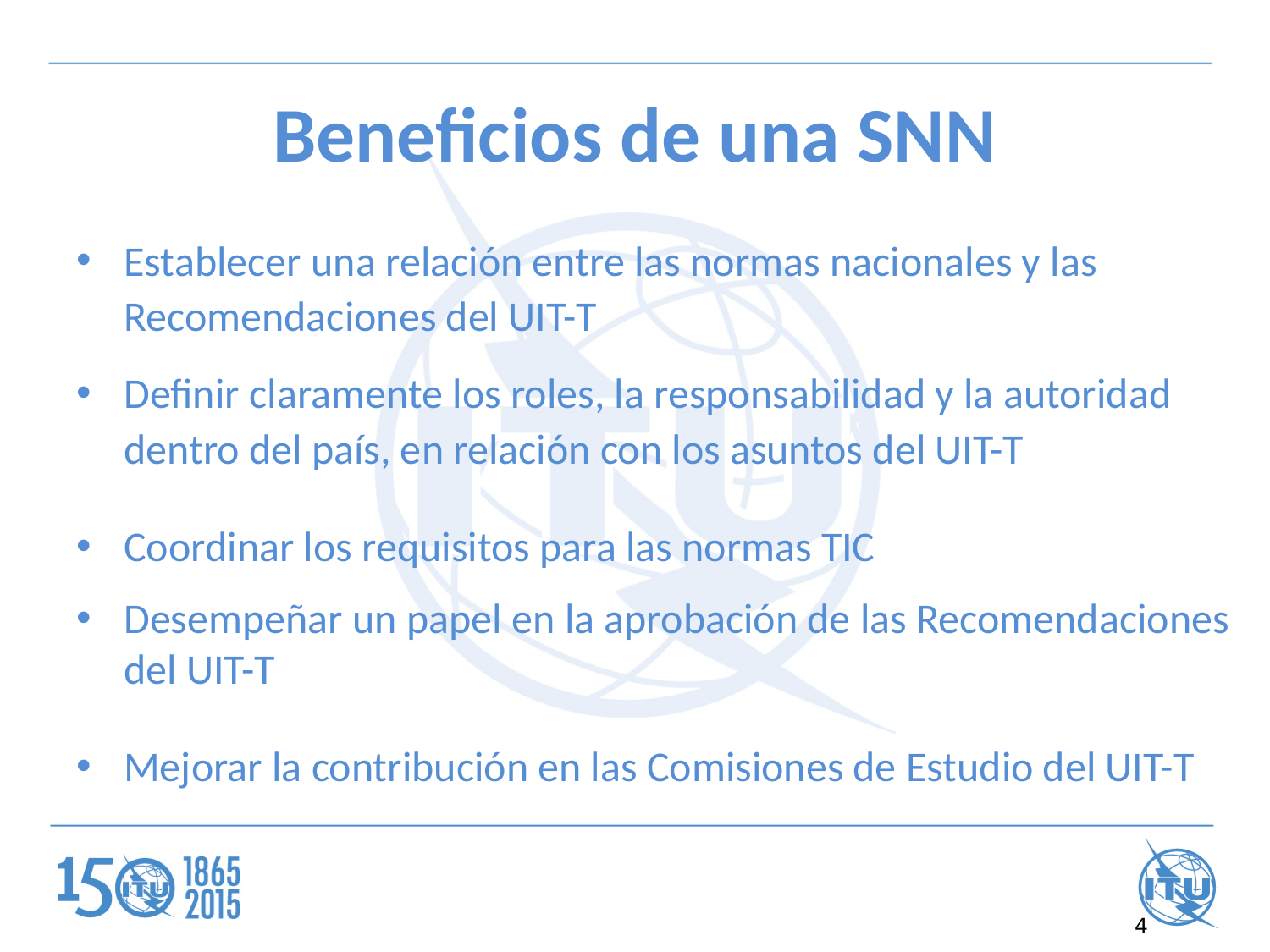

# Beneficios de una SNN
Establecer una relación entre las normas nacionales y las Recomendaciones del UIT-T
Definir claramente los roles, la responsabilidad y la autoridad dentro del país, en relación con los asuntos del UIT-T
Coordinar los requisitos para las normas TIC
Desempeñar un papel en la aprobación de las Recomendaciones del UIT-T
Mejorar la contribución en las Comisiones de Estudio del UIT-T
4